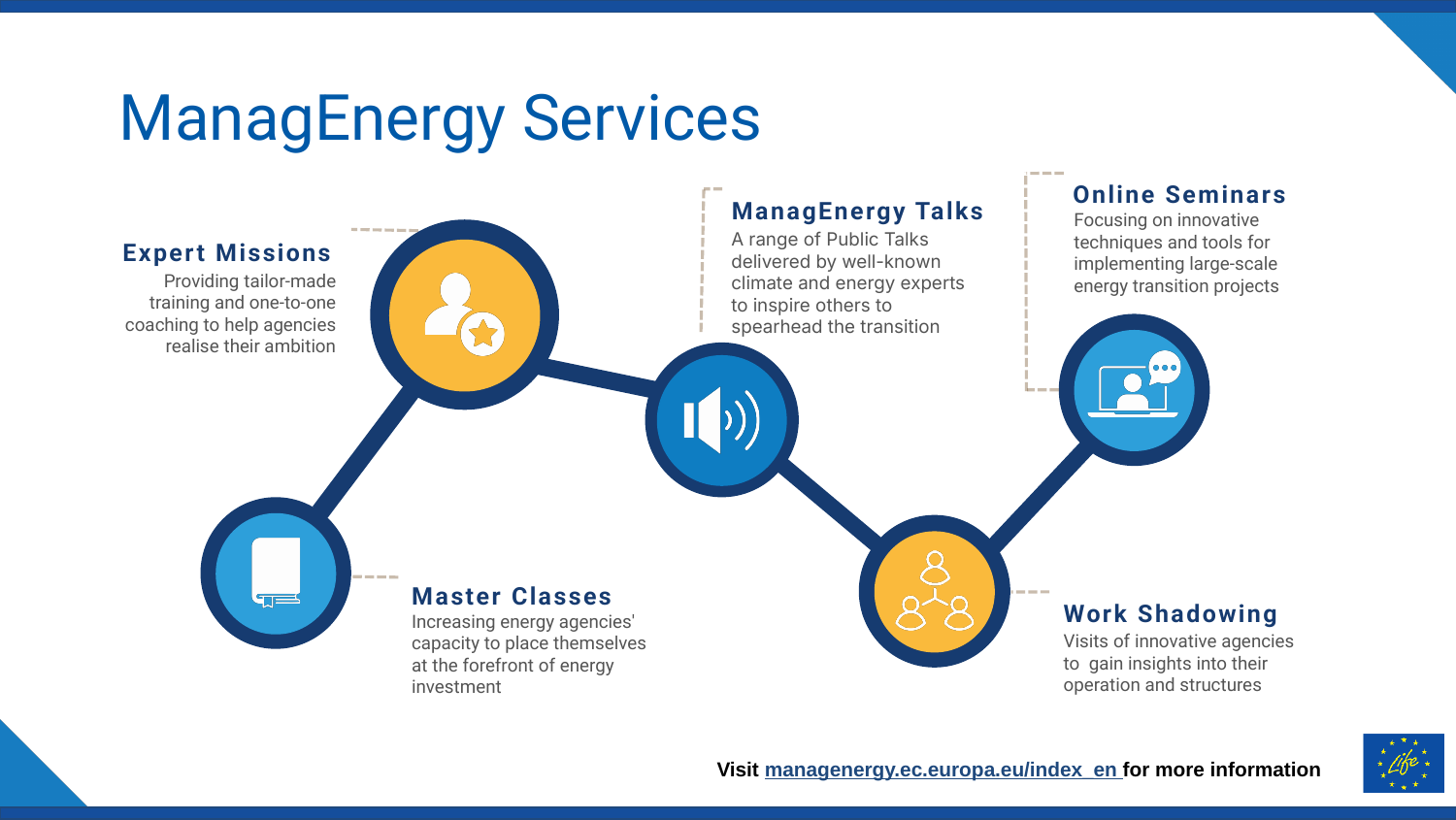

ManagEnergy Services
Online Seminars
ManagEnergy Talks

Focusing on innovative techniques and tools for implementing large-scale energy transition projects
Expert Missions

A range of Public Talks delivered by well-known climate and energy experts to inspire others to spearhead the transition

Providing tailor-made training and one-to-one coaching to help agencies realise their ambition

Master Classes
Work Shadowing

Increasing energy agencies' capacity to place themselves at the forefront of energy investment
Visits of innovative agencies to  gain insights into their operation and structures
Visit managenergy.ec.europa.eu/index_en for more information